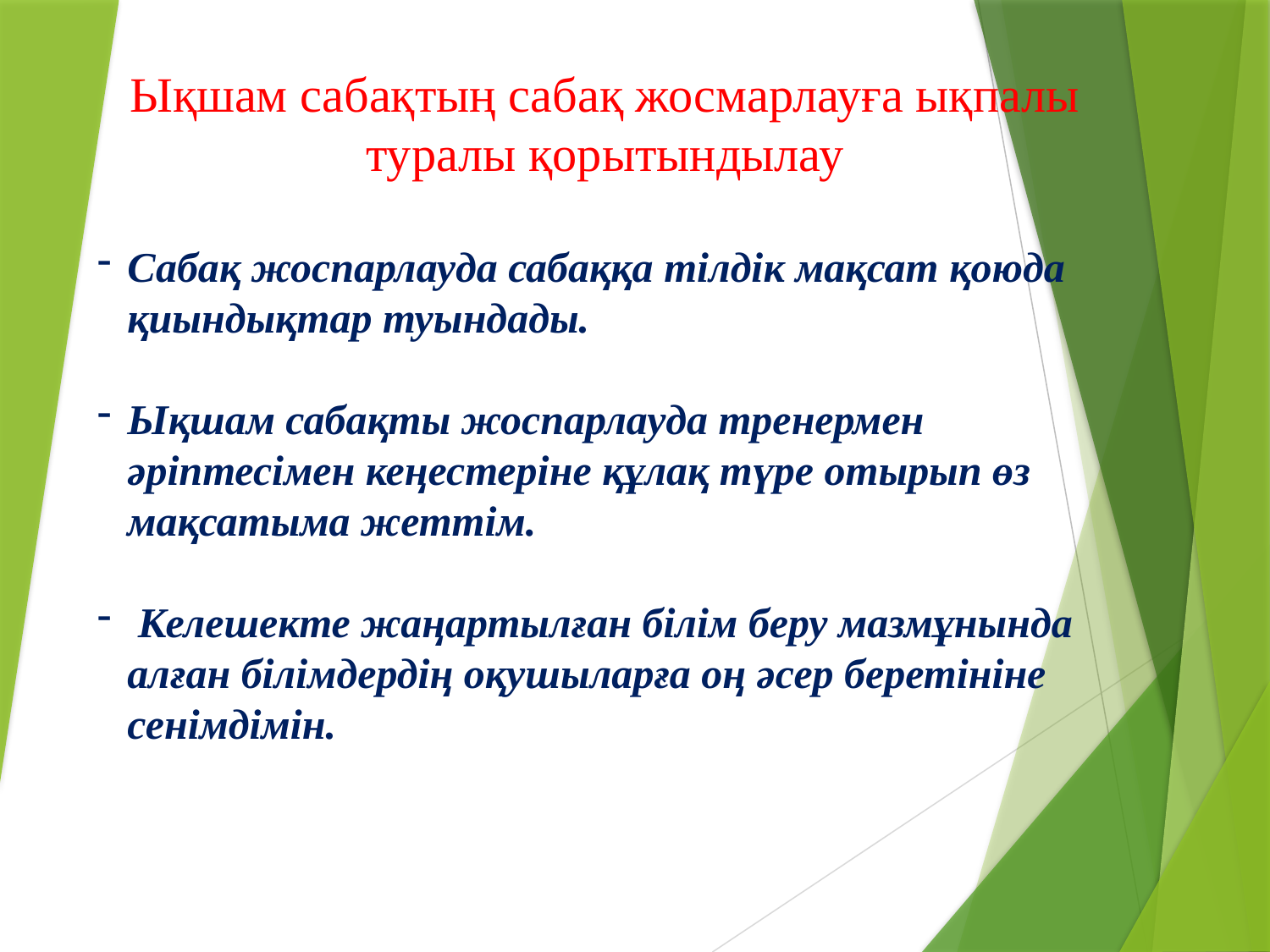

Ықшам сабақтың сабақ жосмарлауға ықпалы туралы қорытындылау

Сабақ жоспарлауда сабаққа тілдік мақсат қоюда қиындықтар туындады.

Ықшам сабақты жоспарлауда тренермен әріптесімен кеңестеріне құлақ түре отырып өз мақсатыма жеттім.

 Келешекте жаңартылған білім беру мазмұнында алған білімдердің оқушыларға оң әсер беретініне сенімдімін.